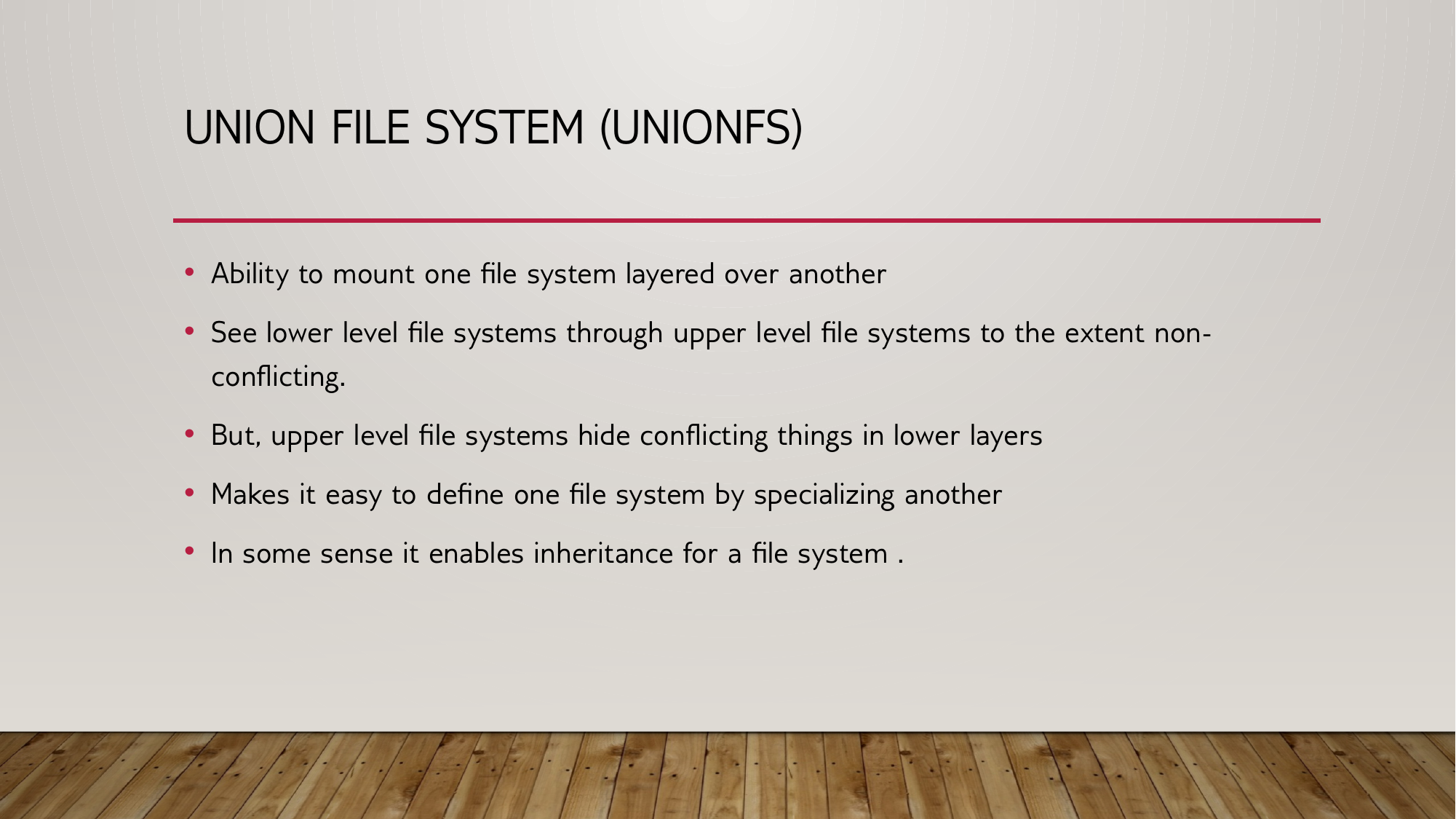

# Union FilE System (UnionFS)
Ability to mount one file system layered over another
See lower level file systems through upper level file systems to the extent non-conflicting.
But, upper level file systems hide conflicting things in lower layers
Makes it easy to define one file system by specializing another
In some sense it enables inheritance for a file system .